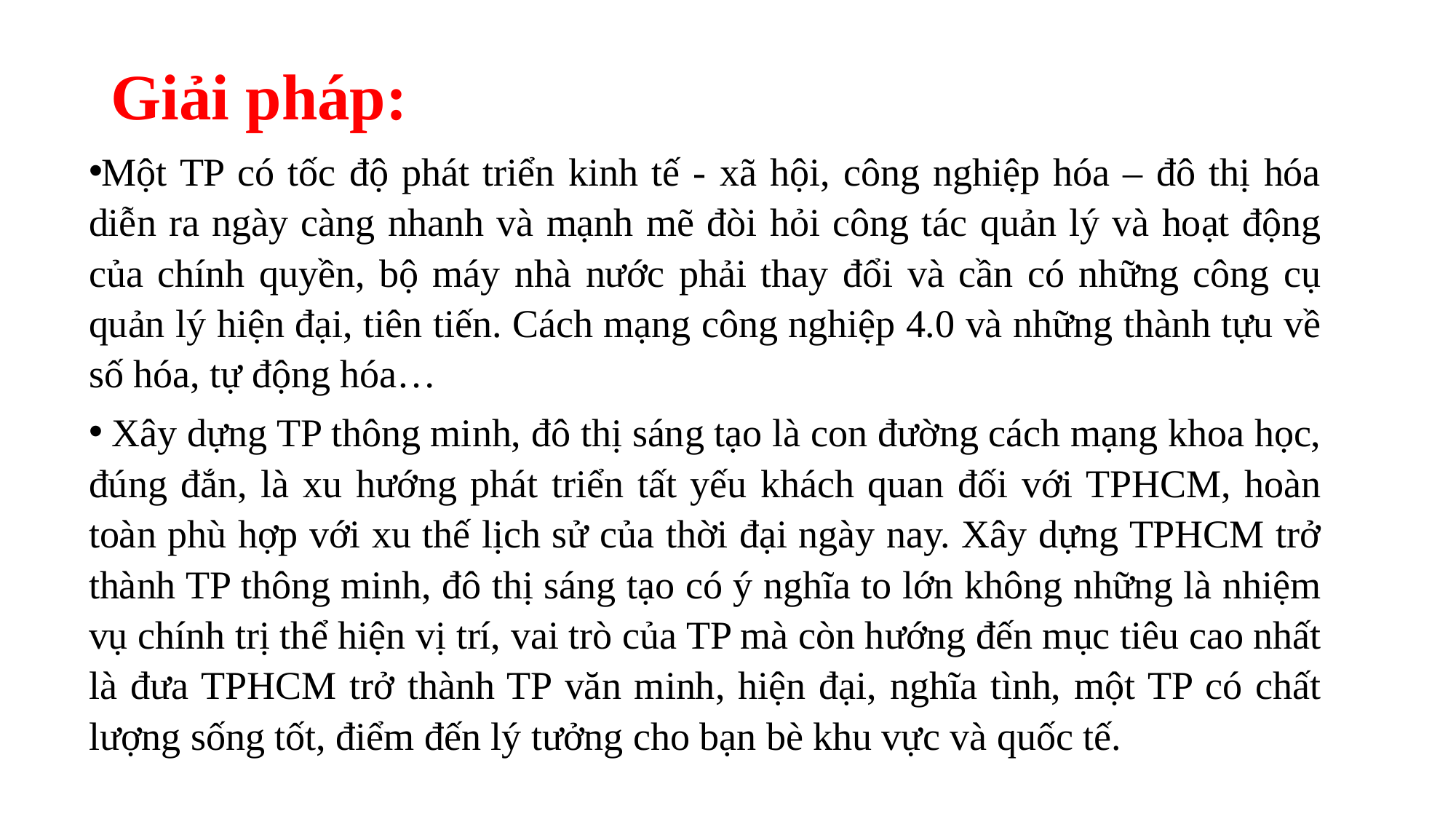

# Giải pháp:
Một TP có tốc độ phát triển kinh tế - xã hội, công nghiệp hóa – đô thị hóa diễn ra ngày càng nhanh và mạnh mẽ đòi hỏi công tác quản lý và hoạt động của chính quyền, bộ máy nhà nước phải thay đổi và cần có những công cụ quản lý hiện đại, tiên tiến. Cách mạng công nghiệp 4.0 và những thành tựu về số hóa, tự động hóa…
 Xây dựng TP thông minh, đô thị sáng tạo là con đường cách mạng khoa học, đúng đắn, là xu hướng phát triển tất yếu khách quan đối với TPHCM, hoàn toàn phù hợp với xu thế lịch sử của thời đại ngày nay. Xây dựng TPHCM trở thành TP thông minh, đô thị sáng tạo có ý nghĩa to lớn không những là nhiệm vụ chính trị thể hiện vị trí, vai trò của TP mà còn hướng đến mục tiêu cao nhất là đưa TPHCM trở thành TP văn minh, hiện đại, nghĩa tình, một TP có chất lượng sống tốt, điểm đến lý tưởng cho bạn bè khu vực và quốc tế.